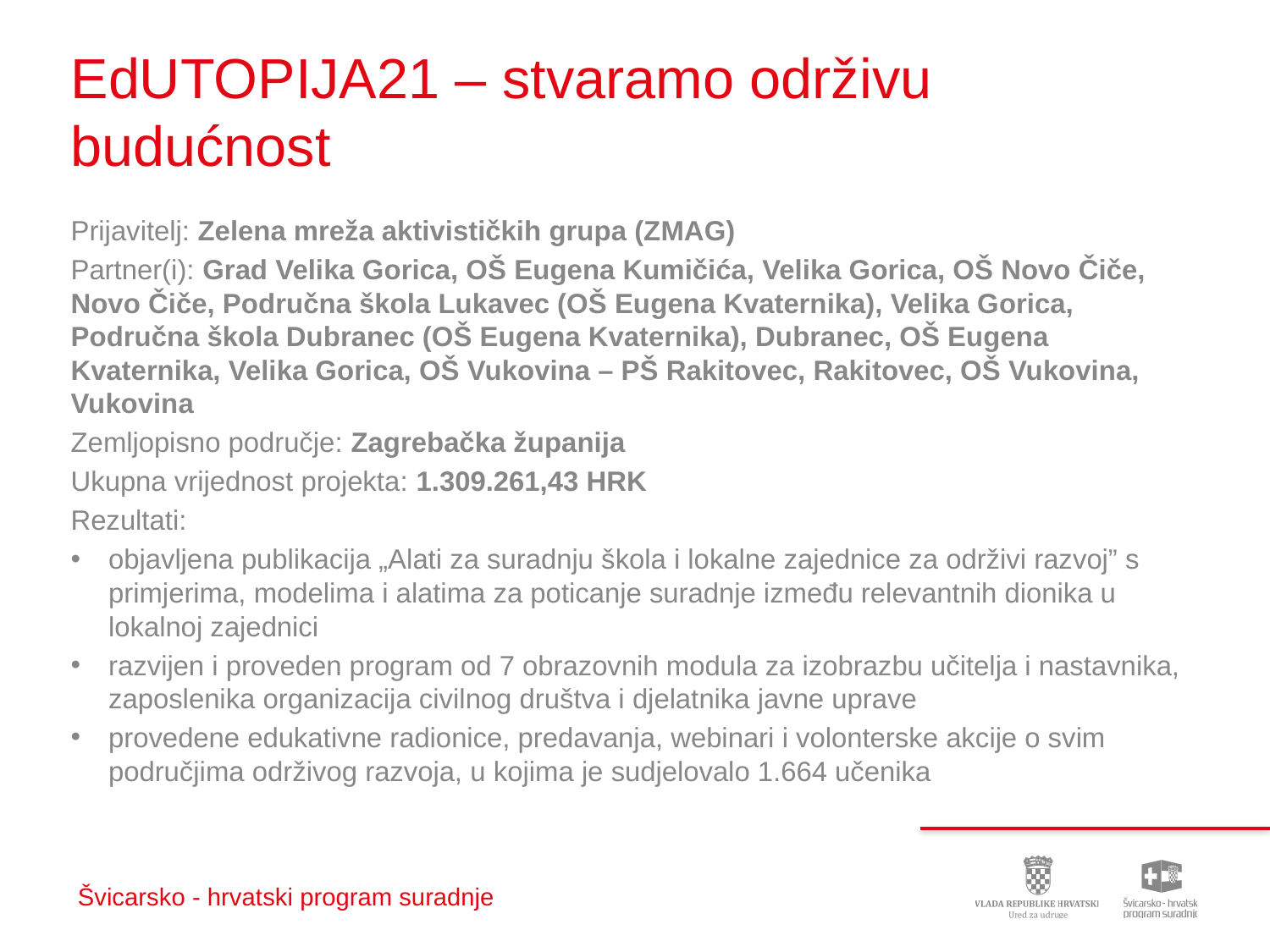

# EdUTOPIJA21 – stvaramo održivu budućnost
Prijavitelj: Zelena mreža aktivističkih grupa (ZMAG)
Partner(i): Grad Velika Gorica, OŠ Eugena Kumičića, Velika Gorica, OŠ Novo Čiče, Novo Čiče, Područna škola Lukavec (OŠ Eugena Kvaternika), Velika Gorica, Područna škola Dubranec (OŠ Eugena Kvaternika), Dubranec, OŠ Eugena Kvaternika, Velika Gorica, OŠ Vukovina – PŠ Rakitovec, Rakitovec, OŠ Vukovina, Vukovina
Zemljopisno područje: Zagrebačka županija
Ukupna vrijednost projekta: 1.309.261,43 HRK
Rezultati:
objavljena publikacija „Alati za suradnju škola i lokalne zajednice za održivi razvoj” s primjerima, modelima i alatima za poticanje suradnje između relevantnih dionika u lokalnoj zajednici
razvijen i proveden program od 7 obrazovnih modula za izobrazbu učitelja i nastavnika, zaposlenika organizacija civilnog društva i djelatnika javne uprave
provedene edukativne radionice, predavanja, webinari i volonterske akcije o svim područjima održivog razvoja, u kojima je sudjelovalo 1.664 učenika